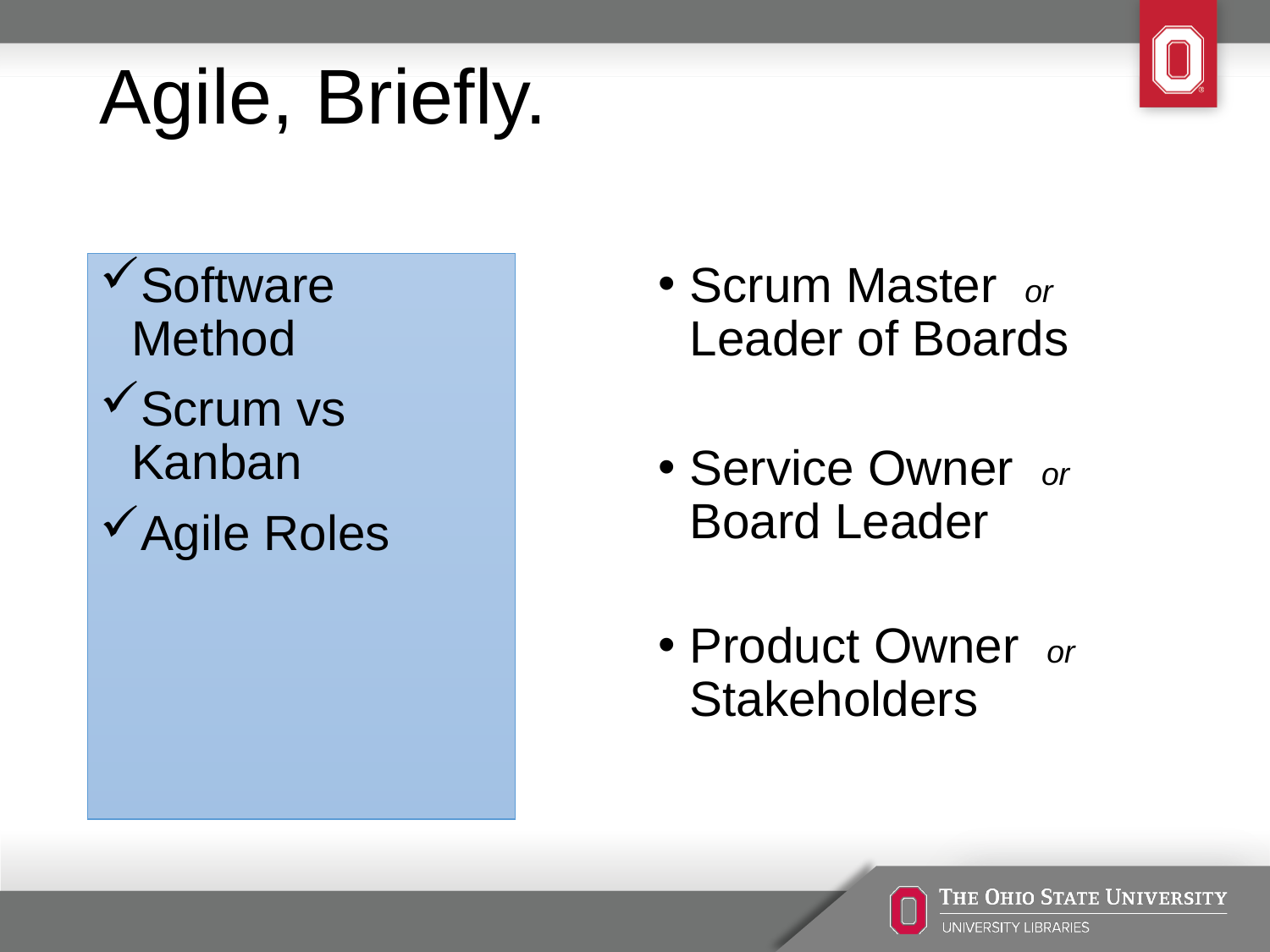

# Agile, Briefly.
Software
Method
Scrum vs Kanban
Agile Roles
Software
Method
Scrum vs Kanban
Agile Roles

Scrum Master  or  
Leader of Boards
Service Owner  or
Board Leader
Product Owner  or
Stakeholders